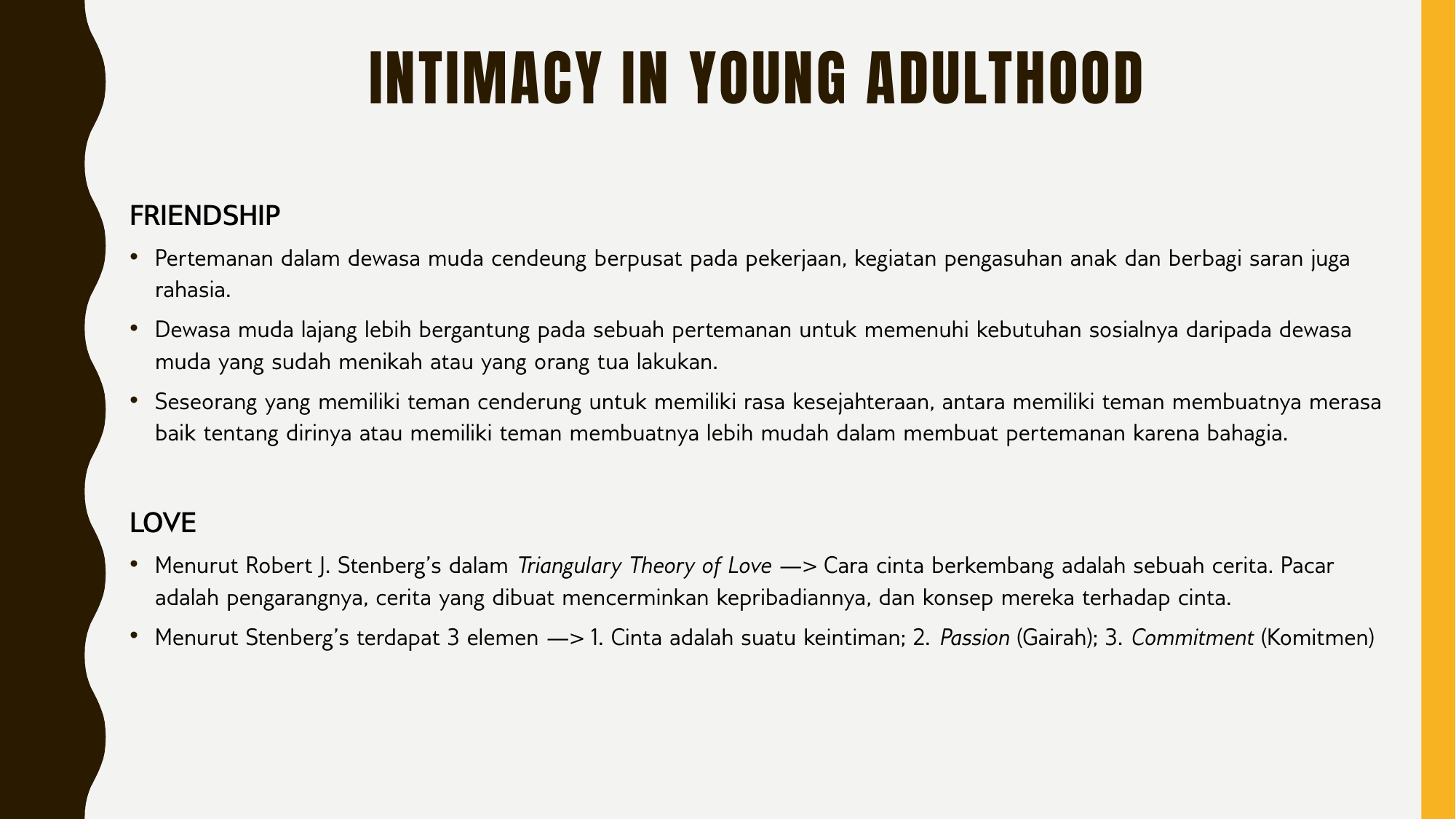

# Intimacy in young adulthood
FRIENDSHIP
Pertemanan dalam dewasa muda cendeung berpusat pada pekerjaan, kegiatan pengasuhan anak dan berbagi saran juga rahasia.
Dewasa muda lajang lebih bergantung pada sebuah pertemanan untuk memenuhi kebutuhan sosialnya daripada dewasa muda yang sudah menikah atau yang orang tua lakukan.
Seseorang yang memiliki teman cenderung untuk memiliki rasa kesejahteraan, antara memiliki teman membuatnya merasa baik tentang dirinya atau memiliki teman membuatnya lebih mudah dalam membuat pertemanan karena bahagia.

LOVE
Menurut Robert J. Stenberg’s dalam Triangulary Theory of Love —> Cara cinta berkembang adalah sebuah cerita. Pacar adalah pengarangnya, cerita yang dibuat mencerminkan kepribadiannya, dan konsep mereka terhadap cinta.
Menurut Stenberg’s terdapat 3 elemen —> 1. Cinta adalah suatu keintiman; 2. Passion (Gairah); 3. Commitment (Komitmen)